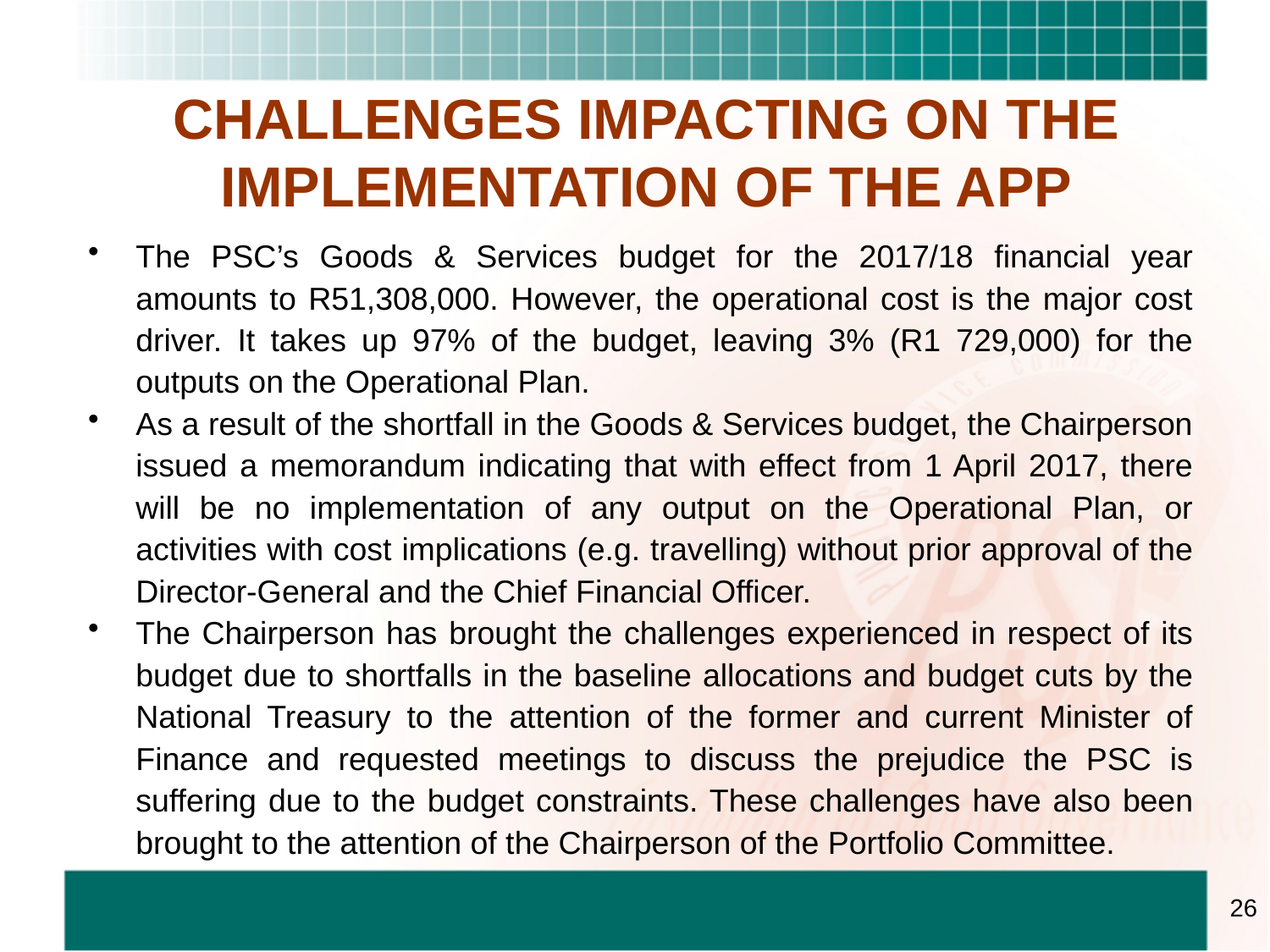

CHALLENGES IMPACTING ON THE IMPLEMENTATION OF THE APP
The PSC’s Goods & Services budget for the 2017/18 financial year amounts to R51,308,000. However, the operational cost is the major cost driver. It takes up 97% of the budget, leaving 3% (R1 729,000) for the outputs on the Operational Plan.
As a result of the shortfall in the Goods & Services budget, the Chairperson issued a memorandum indicating that with effect from 1 April 2017, there will be no implementation of any output on the Operational Plan, or activities with cost implications (e.g. travelling) without prior approval of the Director-General and the Chief Financial Officer.
The Chairperson has brought the challenges experienced in respect of its budget due to shortfalls in the baseline allocations and budget cuts by the National Treasury to the attention of the former and current Minister of Finance and requested meetings to discuss the prejudice the PSC is suffering due to the budget constraints. These challenges have also been brought to the attention of the Chairperson of the Portfolio Committee.
26